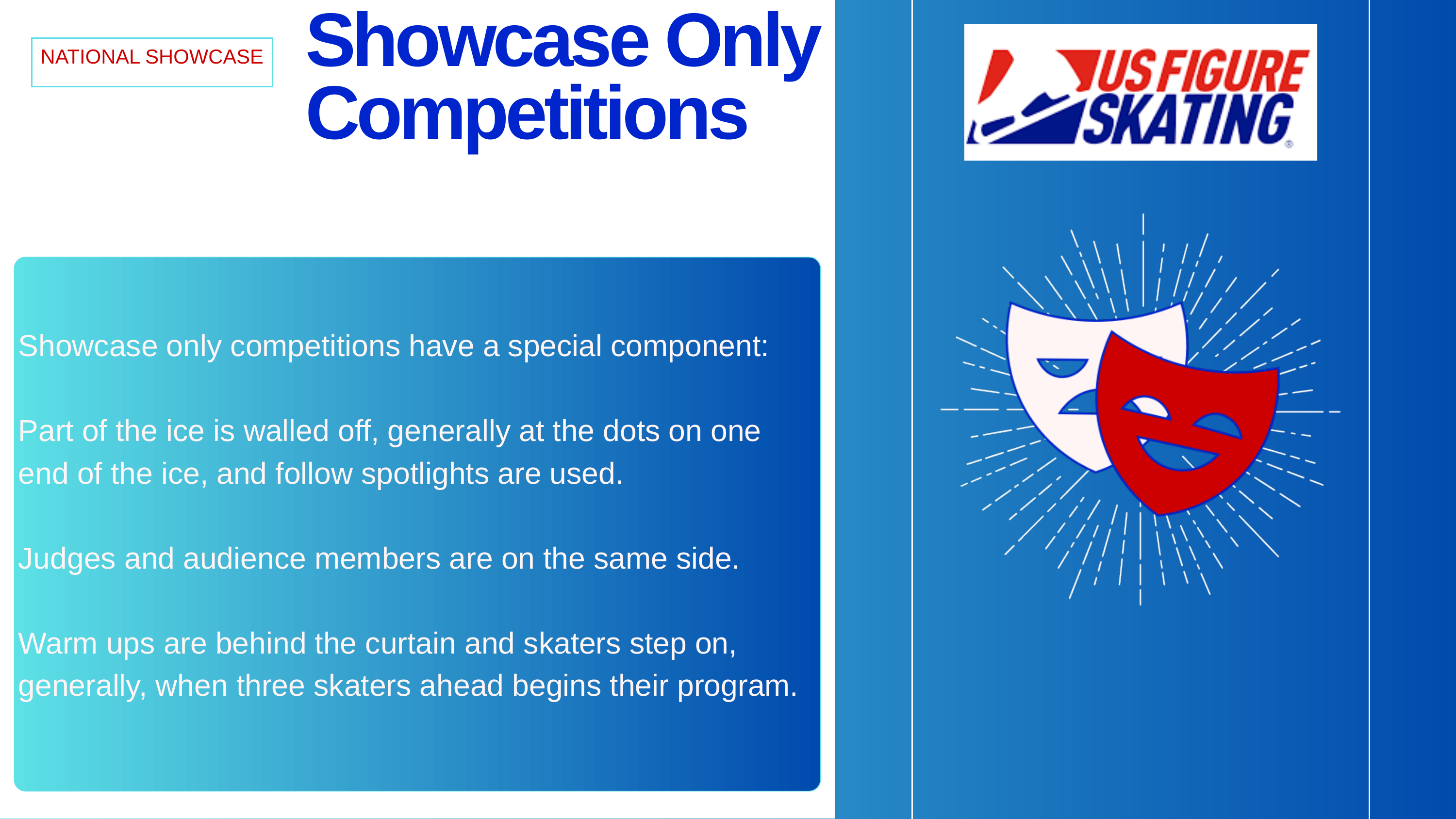

Showcase Only Competitions

NATIONAL SHOWCASE

Showcase only competitions have a special component:

Part of the ice is walled off, generally at the dots on one end of the ice, and follow spotlights are used.

Judges and audience members are on the same side.

Warm ups are behind the curtain and skaters step on, generally, when three skaters ahead begins their program.